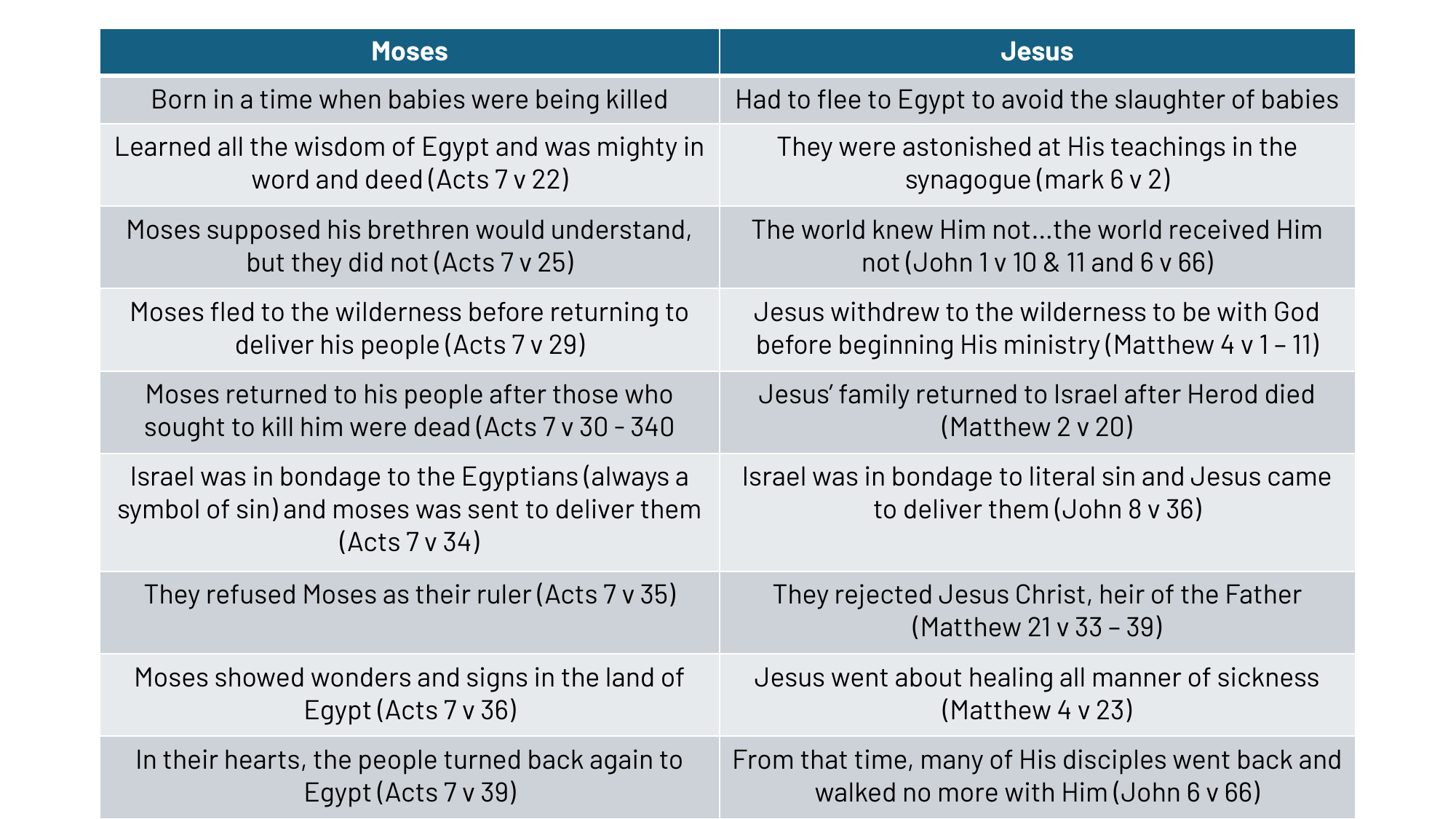

#
| Moses | Jesus |
| --- | --- |
| Born in a time when babies were being killed | Had to flee to Egypt to avoid the slaughter of babies |
| Learned all the wisdom of Egypt and was mighty in word and deed (Acts 7 v 22) | They were astonished at His teachings in the synagogue (mark 6 v 2) |
| Moses supposed his brethren would understand, but they did not (Acts 7 v 25) | The world knew Him not…the world received Him not (John 1 v 10 & 11 and 6 v 66) |
| Moses fled to the wilderness before returning to deliver his people (Acts 7 v 29) | Jesus withdrew to the wilderness to be with God before beginning His ministry (Matthew 4 v 1 – 11) |
| Moses returned to his people after those who sought to kill him were dead (Acts 7 v 30 - 340 | Jesus’ family returned to Israel after Herod died (Matthew 2 v 20) |
| Israel was in bondage to the Egyptians (always a symbol of sin) and moses was sent to deliver them (Acts 7 v 34) | Israel was in bondage to literal sin and Jesus came to deliver them (John 8 v 36) |
| They refused Moses as their ruler (Acts 7 v 35) | They rejected Jesus Christ, heir of the Father (Matthew 21 v 33 – 39) |
| Moses showed wonders and signs in the land of Egypt (Acts 7 v 36) | Jesus went about healing all manner of sickness (Matthew 4 v 23) |
| In their hearts, the people turned back again to Egypt (Acts 7 v 39) | From that time, many of His disciples went back and walked no more with Him (John 6 v 66) |